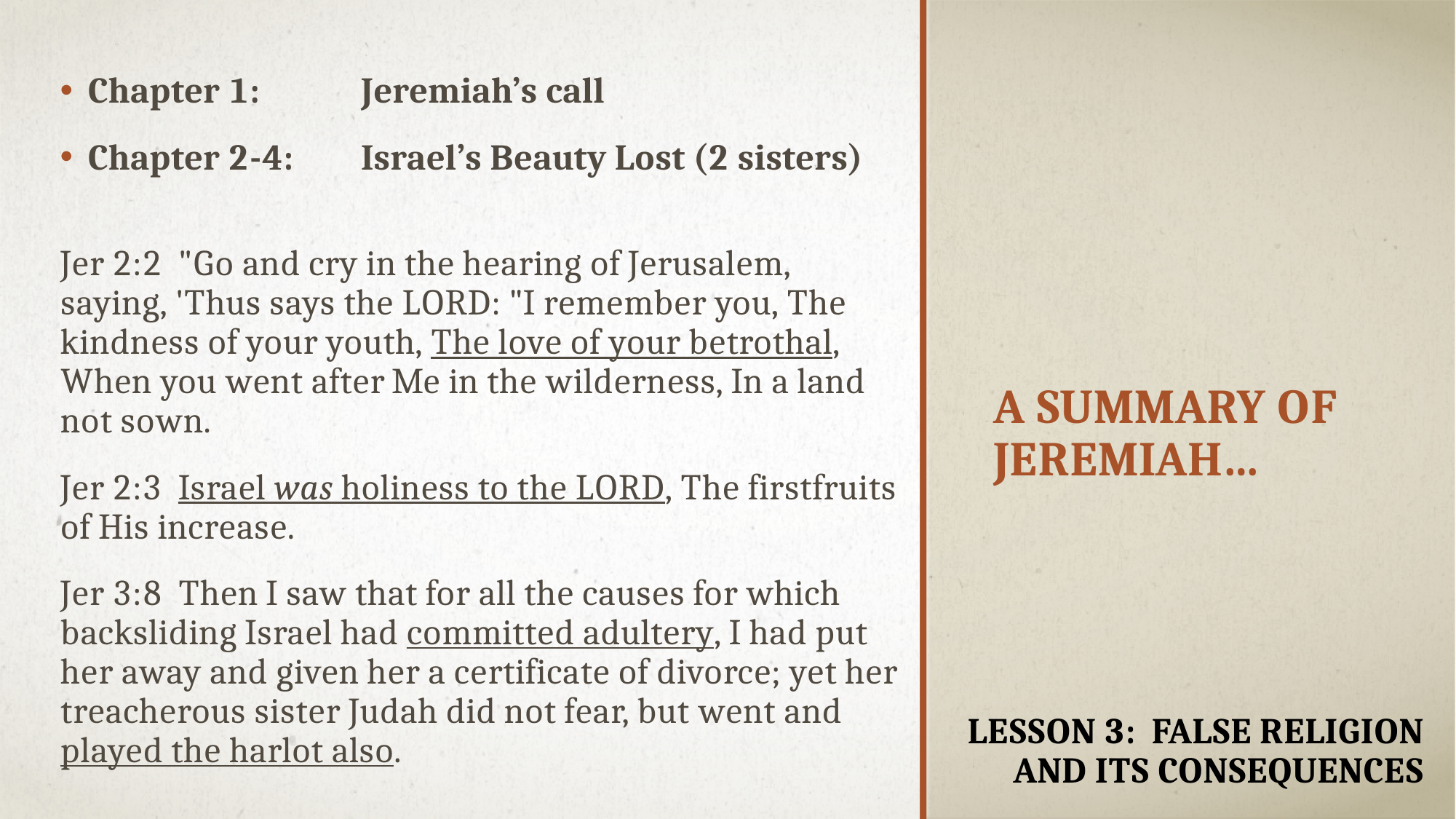

Chapter 1:	Jeremiah’s call
Chapter 2-4:	Israel’s Beauty Lost (2 sisters)
Jer 2:2  "Go and cry in the hearing of Jerusalem, saying, 'Thus says the LORD: "I remember you, The kindness of your youth, The love of your betrothal, When you went after Me in the wilderness, In a land not sown.
Jer 2:3  Israel was holiness to the LORD, The firstfruits of His increase.
Jer 3:8  Then I saw that for all the causes for which backsliding Israel had committed adultery, I had put her away and given her a certificate of divorce; yet her treacherous sister Judah did not fear, but went and played the harlot also.

# A summary of Jeremiah…
Lesson 3:  False Religion and its Consequences